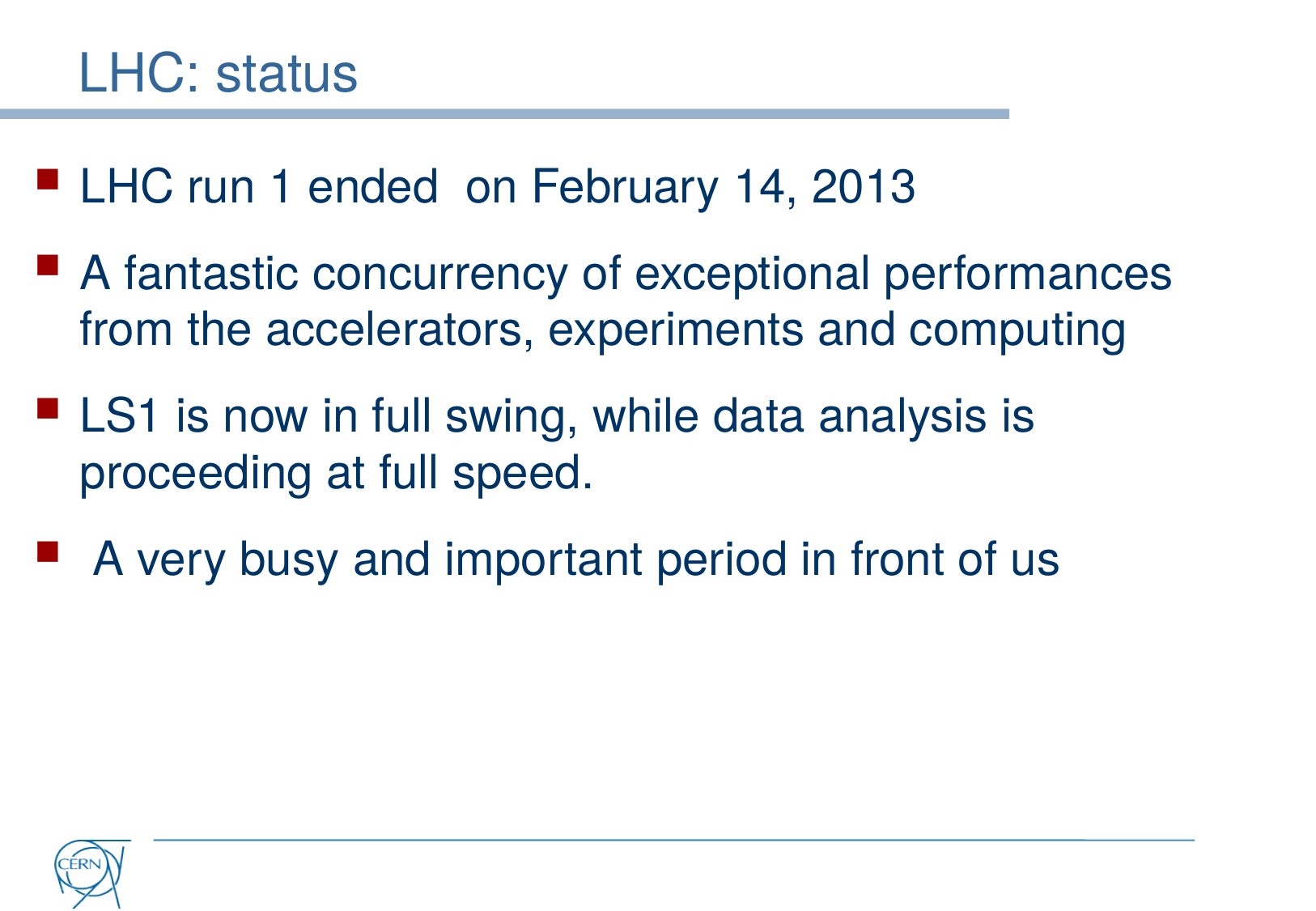

# LHC: status
LHC run 1 ended  on February 14, 2013
A fantastic concurrency of exceptional performances from the accelerators, experiments and computing
LS1 is now in full swing, while data analysis is proceeding at full speed.
 A very busy and important period in front of us